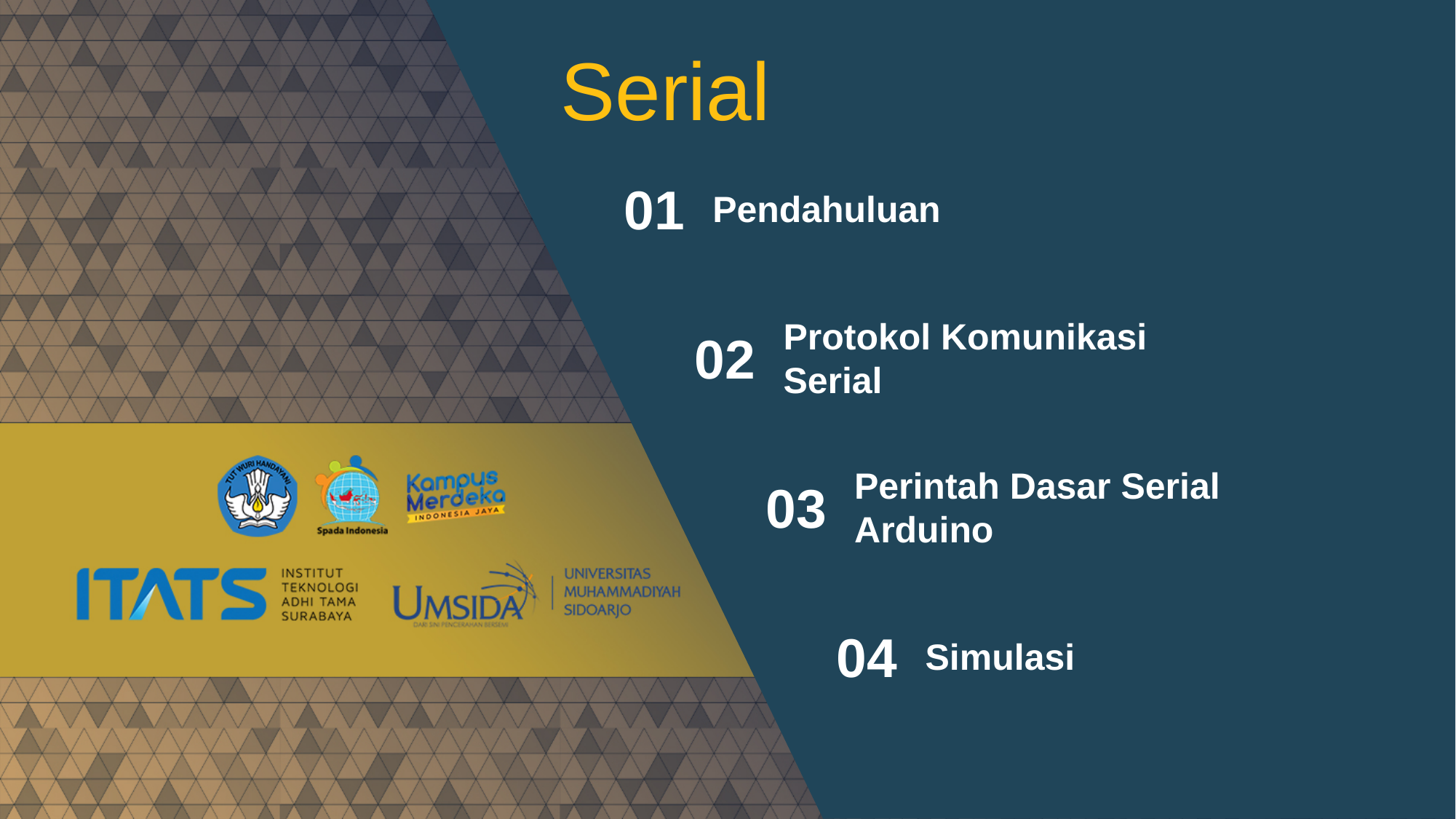

Serial
01
Pendahuluan

Protokol Komunikasi Serial
02

Perintah Dasar Serial Arduino
03

04
Simulasi